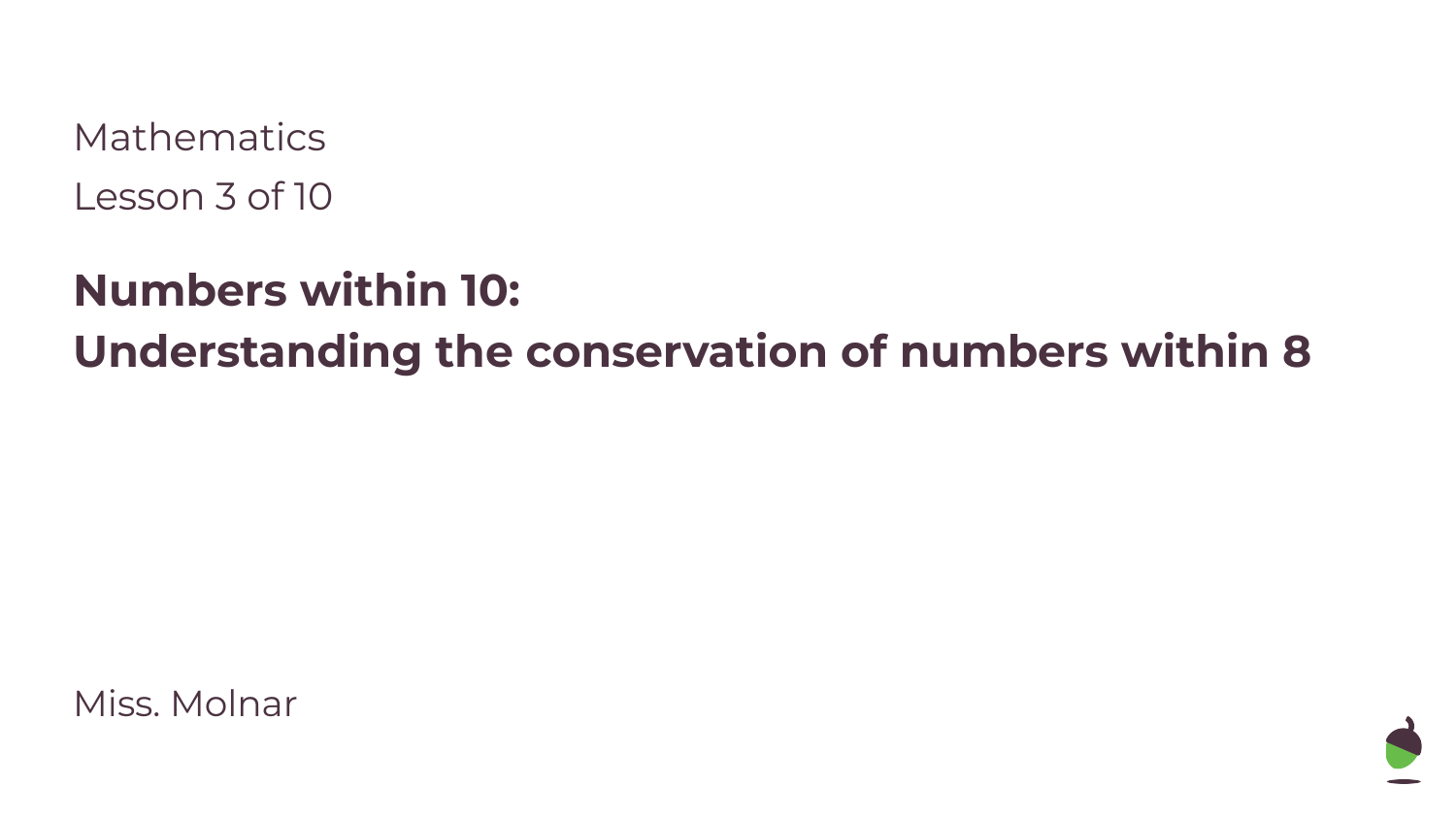

Mathematics
Lesson 3 of 10
ssss
# Numbers within 10:
Understanding the conservation of numbers within 8

Miss. Molnar